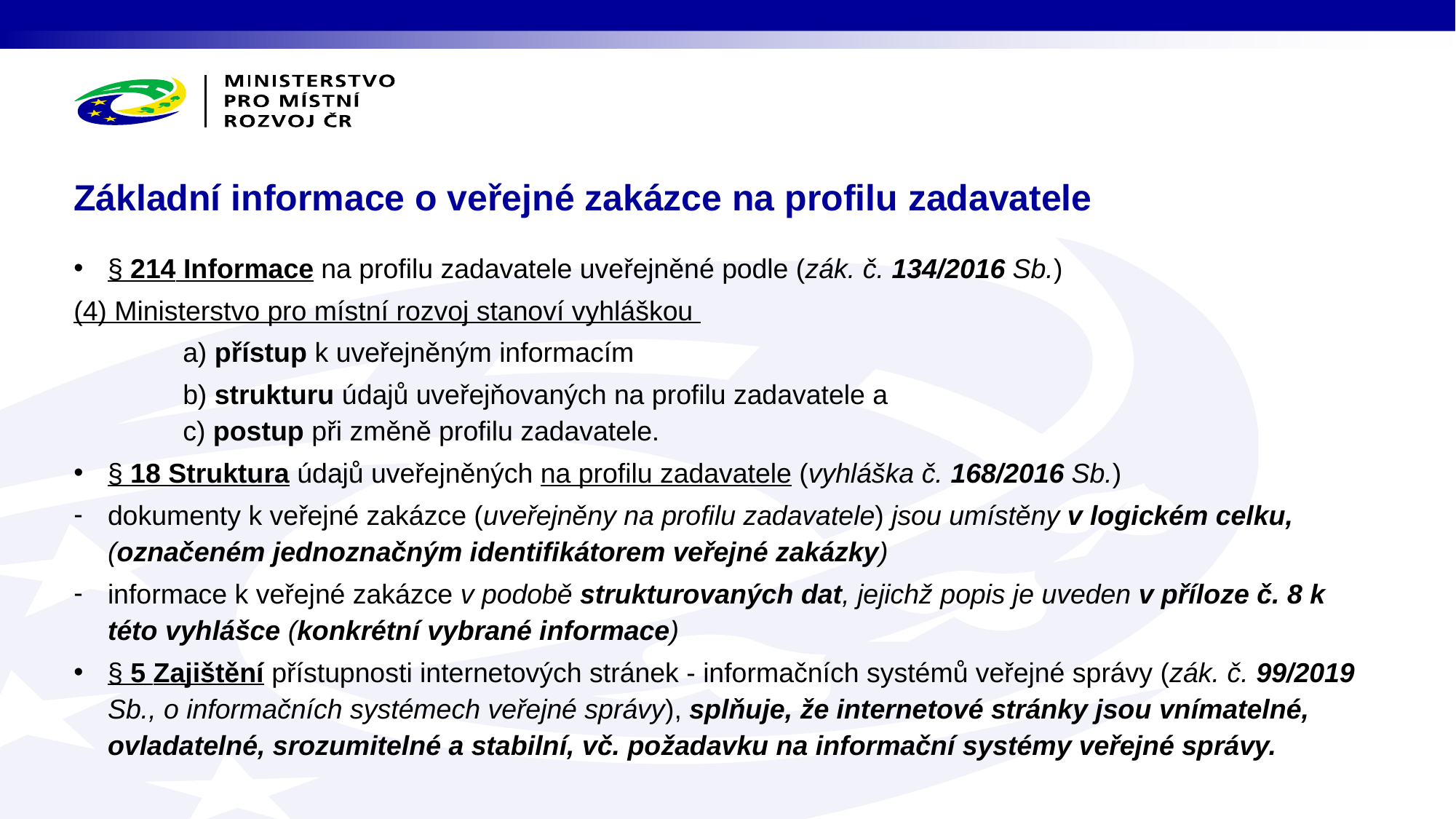

# Základní informace o veřejné zakázce na profilu zadavatele
§ 214 Informace na profilu zadavatele uveřejněné podle (zák. č. 134/2016 Sb.)
(4) Ministerstvo pro místní rozvoj stanoví vyhláškou
	a) přístup k uveřejněným informacím
	b) strukturu údajů uveřejňovaných na profilu zadavatele a
	c) postup při změně profilu zadavatele.
§ 18 Struktura údajů uveřejněných na profilu zadavatele (vyhláška č. 168/2016 Sb.)
dokumenty k veřejné zakázce (uveřejněny na profilu zadavatele) jsou umístěny v logickém celku, (označeném jednoznačným identifikátorem veřejné zakázky)
informace k veřejné zakázce v podobě strukturovaných dat, jejichž popis je uveden v příloze č. 8 k této vyhlášce (konkrétní vybrané informace)
§ 5 Zajištění přístupnosti internetových stránek - informačních systémů veřejné správy (zák. č. 99/2019 Sb., o informačních systémech veřejné správy), splňuje, že internetové stránky jsou vnímatelné, ovladatelné, srozumitelné a stabilní, vč. požadavku na informační systémy veřejné správy.